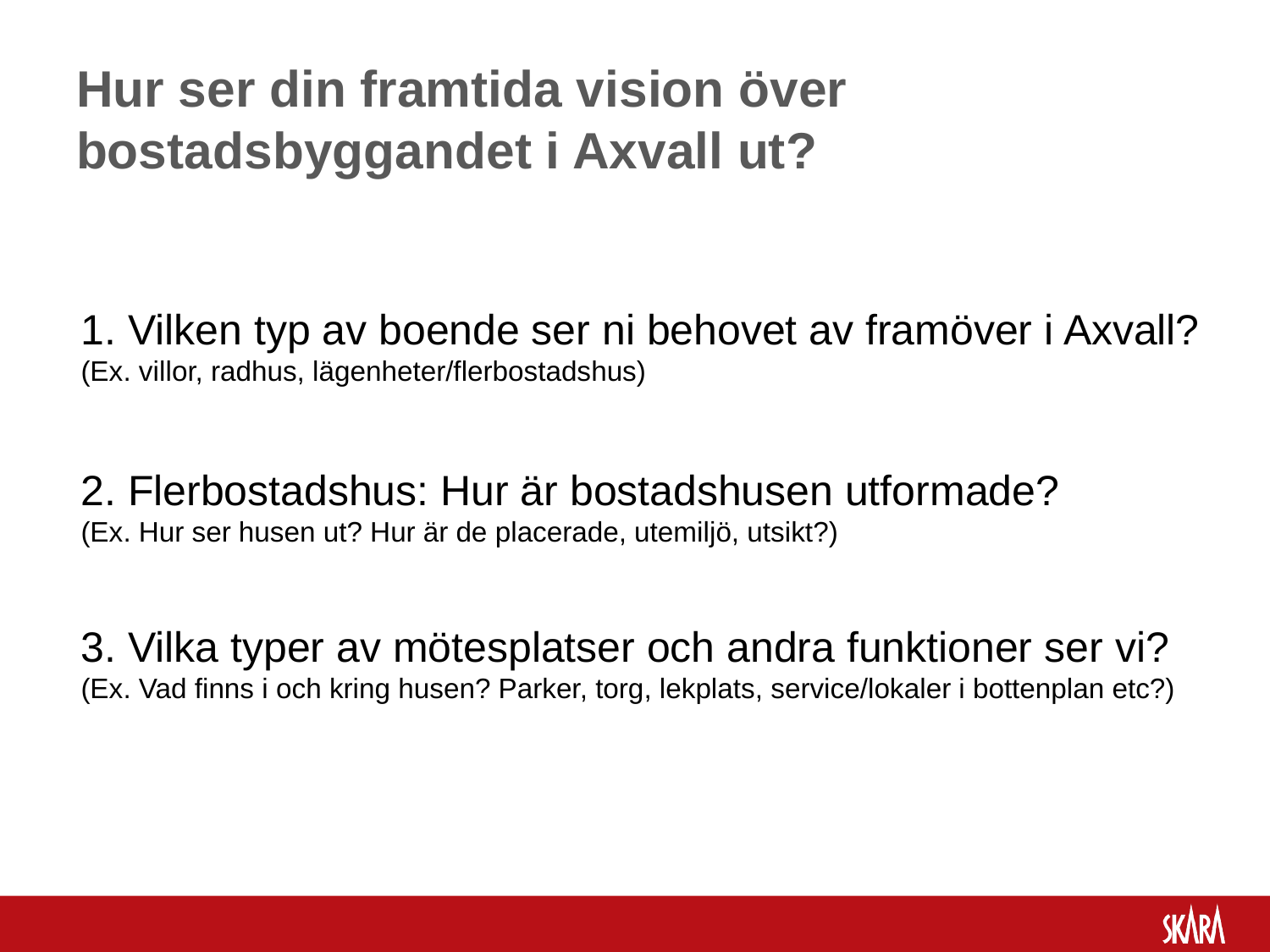

# Hur ser din framtida vision över bostadsbyggandet i Axvall ut?
1. Vilken typ av boende ser ni behovet av framöver i Axvall?
(Ex. villor, radhus, lägenheter/flerbostadshus)

2. Flerbostadshus: Hur är bostadshusen utformade?
(Ex. Hur ser husen ut? Hur är de placerade, utemiljö, utsikt?)

3. Vilka typer av mötesplatser och andra funktioner ser vi?
(Ex. Vad finns i och kring husen? Parker, torg, lekplats, service/lokaler i bottenplan etc?)